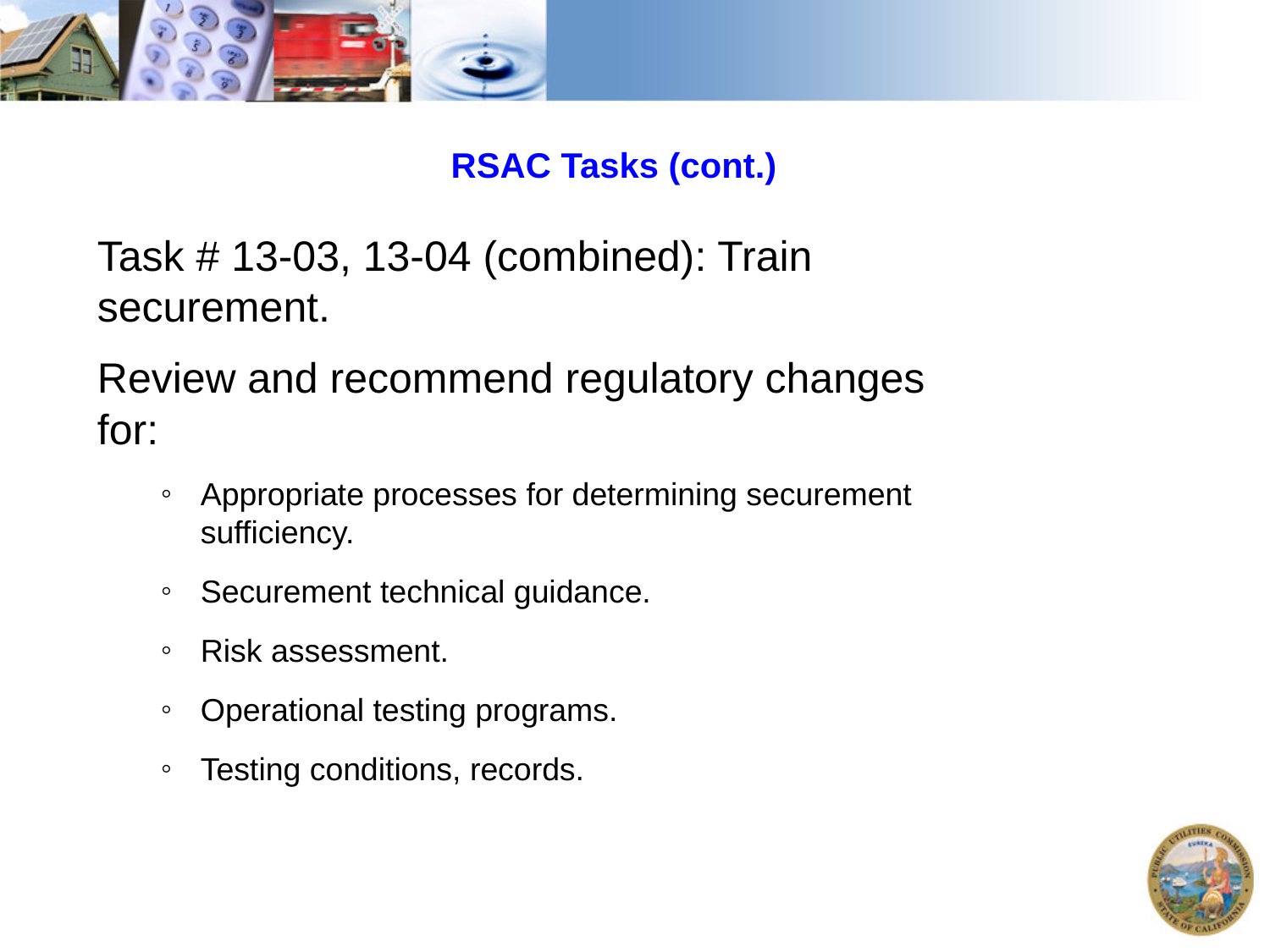

RSAC Tasks (cont.)
Task # 13-03, 13-04 (combined): Train securement.
Review and recommend regulatory changes for:
Appropriate processes for determining securement sufficiency.
Securement technical guidance.
Risk assessment.
Operational testing programs.
Testing conditions, records.